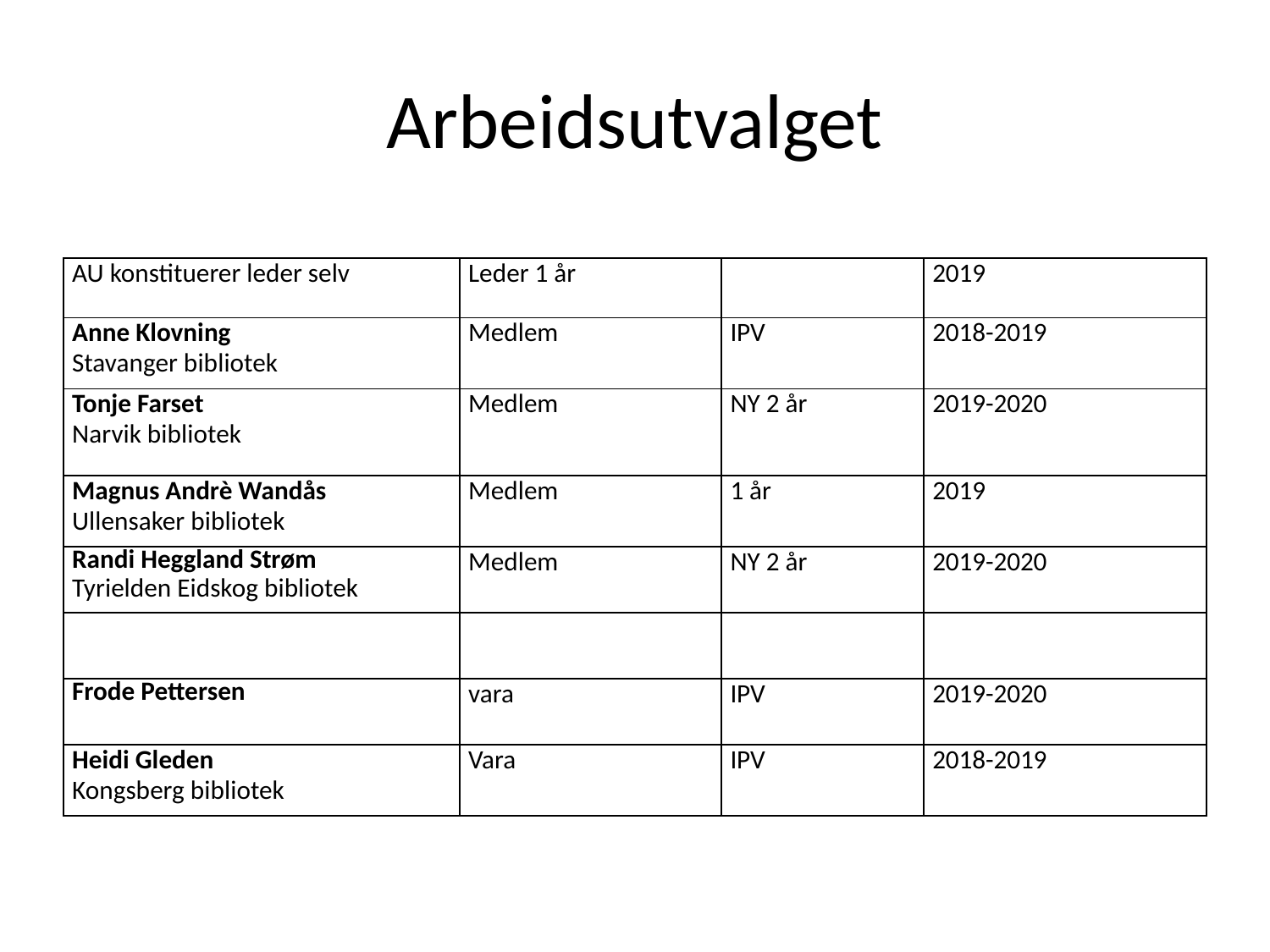

# Arbeidsutvalget
| AU konstituerer leder selv | Leder 1 år |  | 2019 |
| --- | --- | --- | --- |
| Anne Klovning Stavanger bibliotek | Medlem | IPV | 2018-2019 |
| Tonje Farset Narvik bibliotek | Medlem | NY 2 år | 2019-2020 |
| Magnus Andrè Wandås Ullensaker bibliotek | Medlem | 1 år | 2019 |
| Randi Heggland Strøm Tyrielden Eidskog bibliotek | Medlem | NY 2 år | 2019-2020 |
|  |  |  |  |
| Frode Pettersen | vara | IPV | 2019-2020 |
| Heidi Gleden Kongsberg bibliotek | Vara | IPV | 2018-2019 |